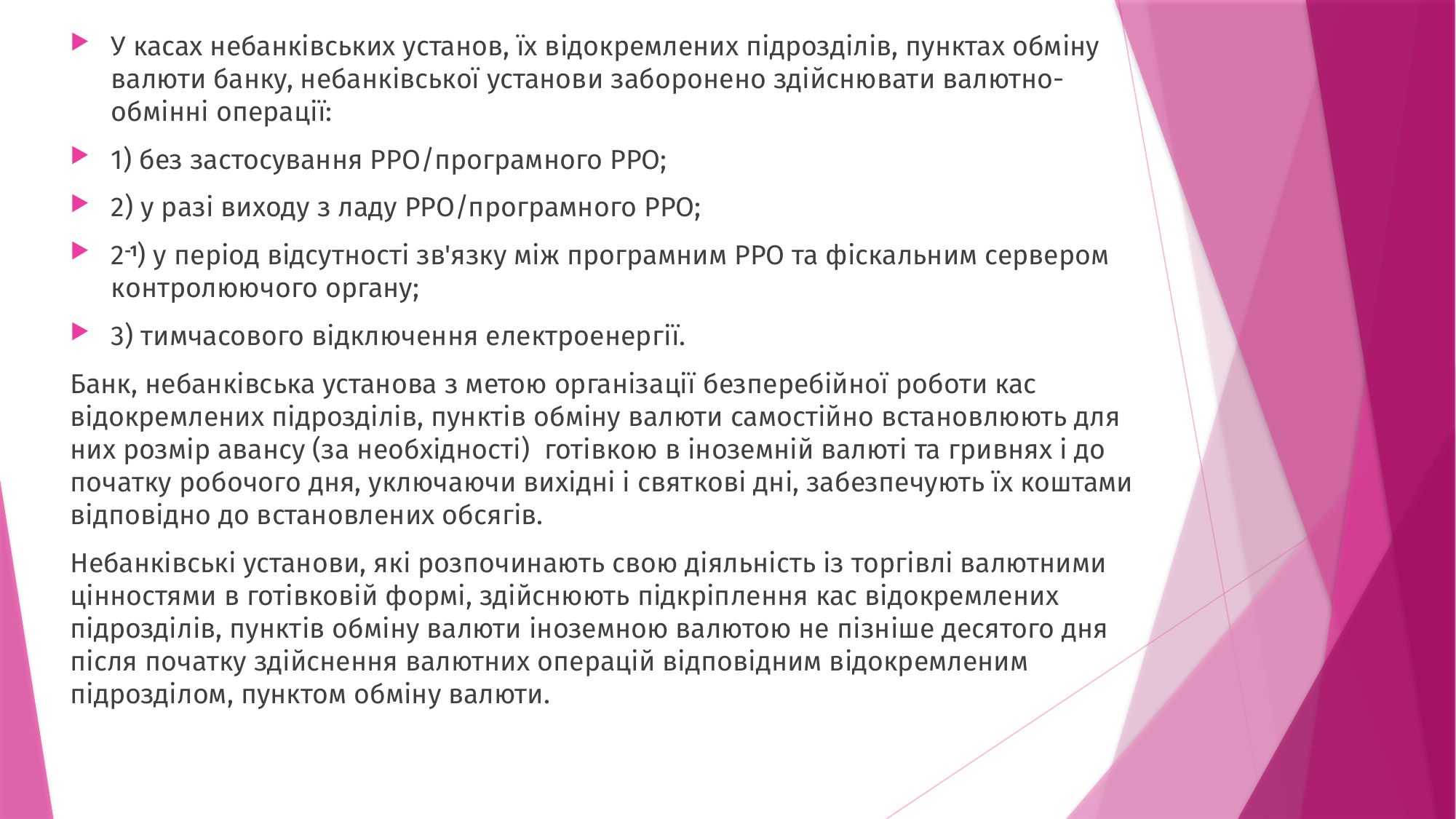

У касах небанківських установ, їх відокремлених підрозділів, пунктах обміну валюти банку, небанківської установи заборонено здійснювати валютно-обмінні операції:
1) без застосування РРО/програмного РРО;
2) у разі виходу з ладу РРО/програмного РРО;
2-1) у період відсутності зв'язку між програмним РРО та фіскальним сервером контролюючого органу;
3) тимчасового відключення електроенергії.
Банк, небанківська установа з метою організації безперебійної роботи кас відокремлених підрозділів, пунктів обміну валюти самостійно встановлюють для них розмір авансу (за необхідності)  готівкою в іноземній валюті та гривнях і до початку робочого дня, уключаючи вихідні і святкові дні, забезпечують їх коштами відповідно до встановлених обсягів.
Небанківські установи, які розпочинають свою діяльність із торгівлі валютними цінностями в готівковій формі, здійснюють підкріплення кас відокремлених підрозділів, пунктів обміну валюти іноземною валютою не пізніше десятого дня після початку здійснення валютних операцій відповідним відокремленим підрозділом, пунктом обміну валюти.